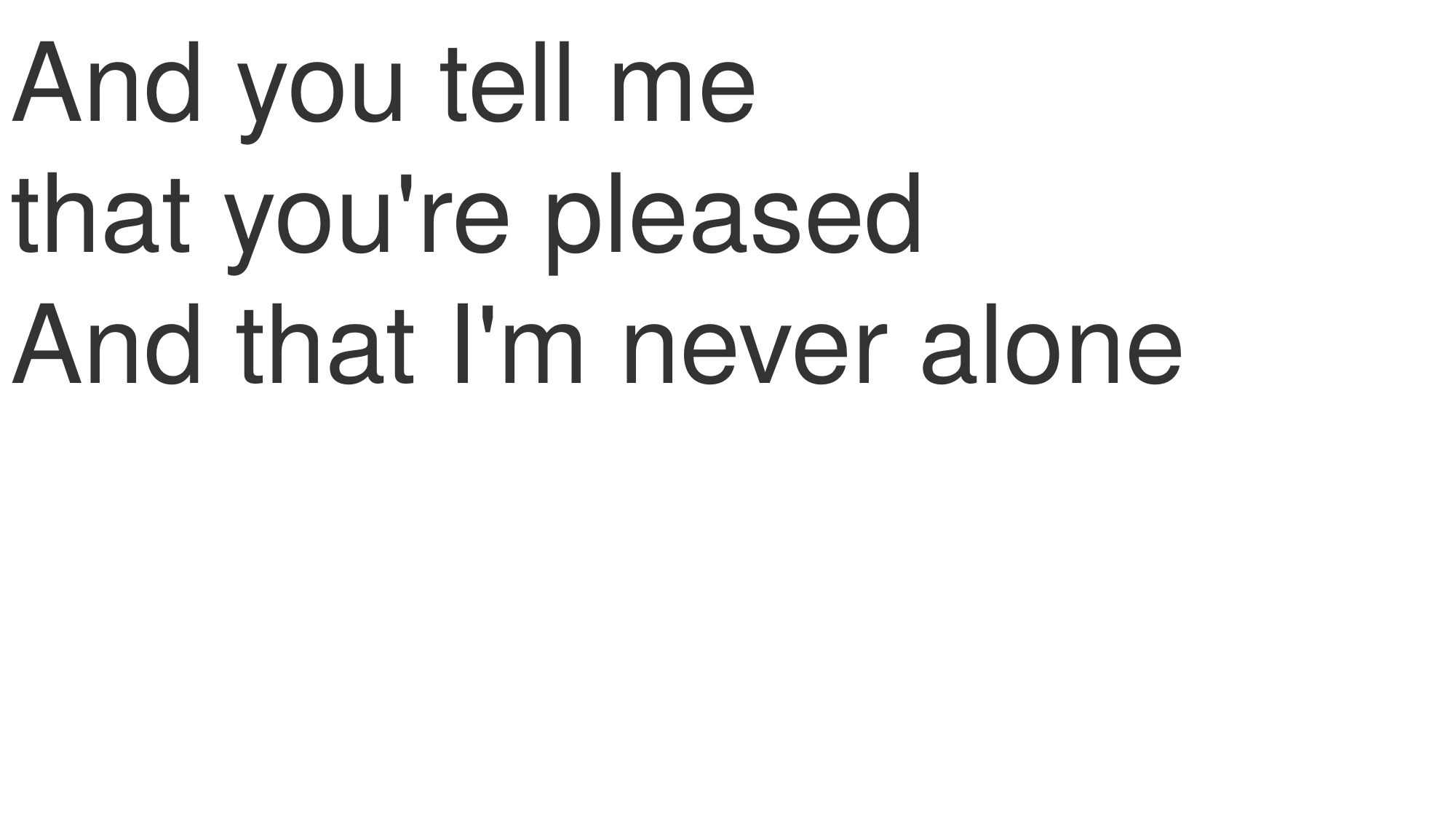

And you tell me
that you're pleased
And that I'm never alone